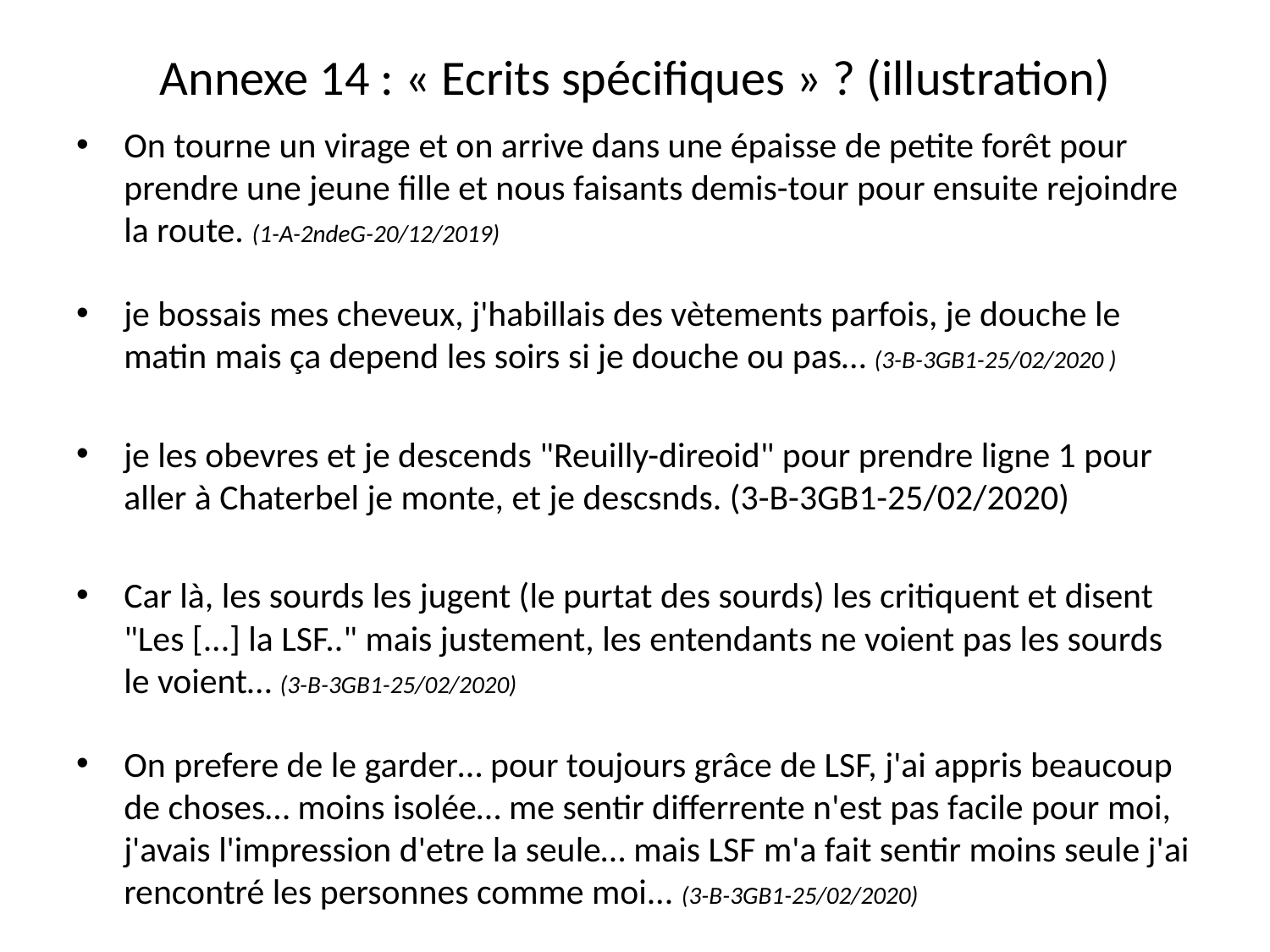

# Annexe 14 : « Ecrits spécifiques » ? (illustration)
On tourne un virage et on arrive dans une épaisse de petite forêt pour prendre une jeune fille et nous faisants demis-tour pour ensuite rejoindre la route. (1-A-2ndeG-20/12/2019)

je bossais mes cheveux, j'habillais des vètements parfois, je douche le matin mais ça depend les soirs si je douche ou pas… (3-B-3GB1-25/02/2020 )

je les obevres et je descends "Reuilly-direoid" pour prendre ligne 1 pour aller à Chaterbel je monte, et je descsnds. (3-B-3GB1-25/02/2020)

Car là, les sourds les jugent (le purtat des sourds) les critiquent et disent "Les [...] la LSF.." mais justement, les entendants ne voient pas les sourds le voient… (3-B-3GB1-25/02/2020)

On prefere de le garder… pour toujours grâce de LSF, j'ai appris beaucoup de choses… moins isolée… me sentir differrente n'est pas facile pour moi, j'avais l'impression d'etre la seule… mais LSF m'a fait sentir moins seule j'ai rencontré les personnes comme moi... (3-B-3GB1-25/02/2020)